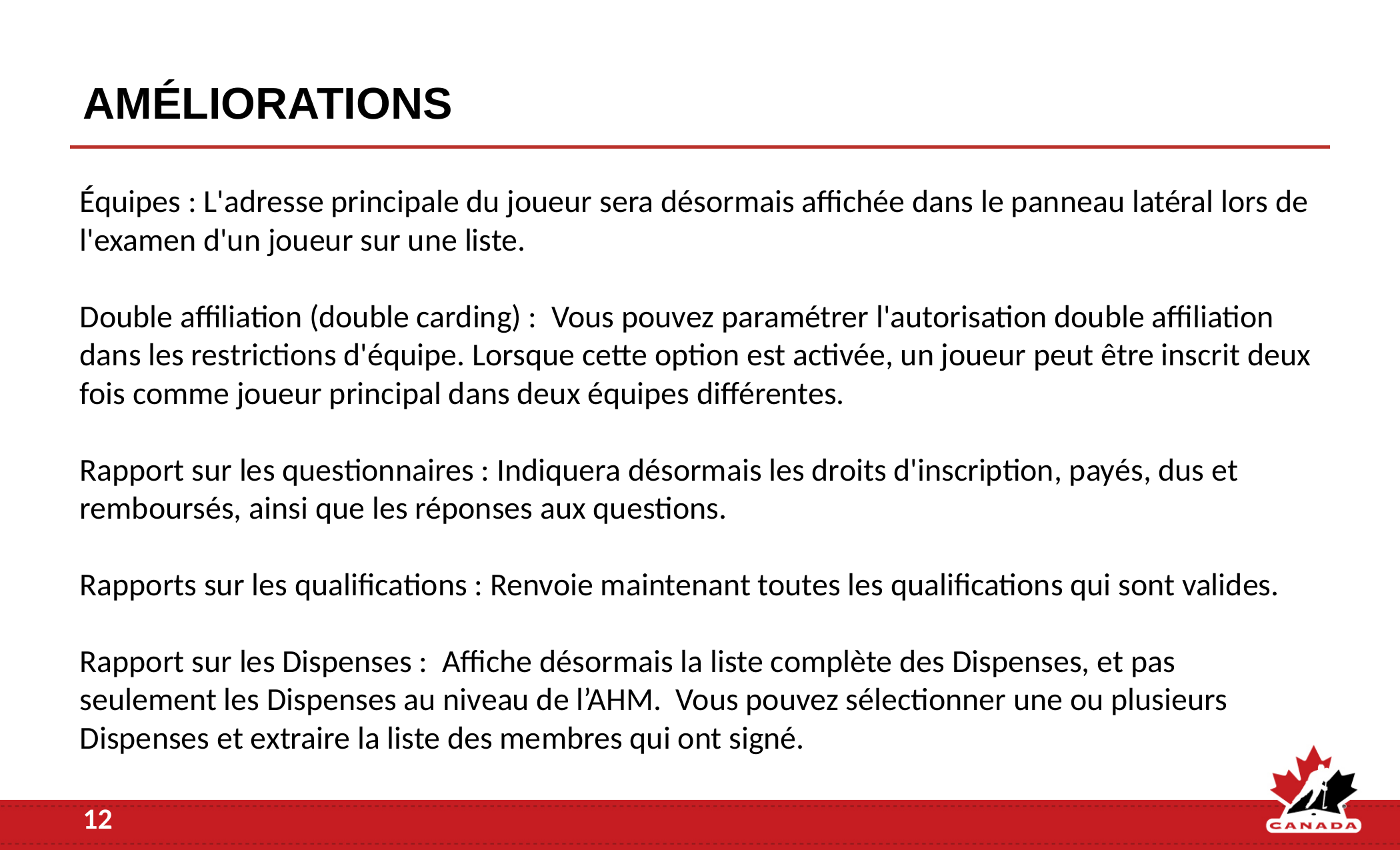

# AMÉLIORATIONS
Équipes : L'adresse principale du joueur sera désormais affichée dans le panneau latéral lors de l'examen d'un joueur sur une liste.

Double affiliation (double carding) :  Vous pouvez paramétrer l'autorisation double affiliation dans les restrictions d'équipe. Lorsque cette option est activée, un joueur peut être inscrit deux fois comme joueur principal dans deux équipes différentes.

Rapport sur les questionnaires : Indiquera désormais les droits d'inscription, payés, dus et remboursés, ainsi que les réponses aux questions.

Rapports sur les qualifications : Renvoie maintenant toutes les qualifications qui sont valides.

Rapport sur les Dispenses :  Affiche désormais la liste complète des Dispenses, et pas seulement les Dispenses au niveau de l’AHM.  Vous pouvez sélectionner une ou plusieurs Dispenses et extraire la liste des membres qui ont signé.

12